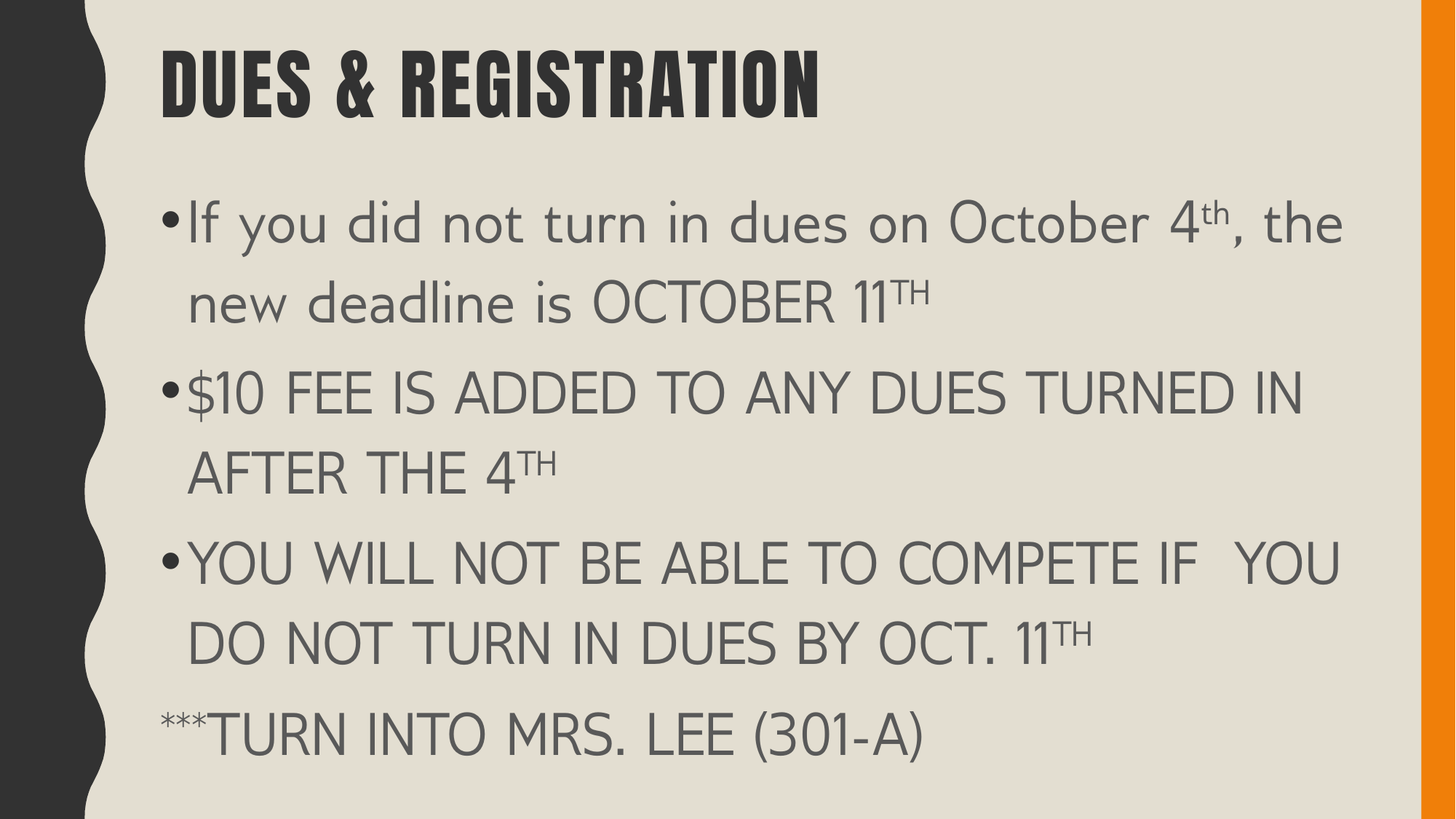

# DUEs & Registration
If you did not turn in dues on October 4th, the new deadline is OCTOBER 11TH
$10 FEE IS ADDED TO ANY DUES TURNED IN AFTER THE 4TH
YOU WILL NOT BE ABLE TO COMPETE IF  YOU DO NOT TURN IN DUES BY OCT. 11TH
***TURN INTO MRS. LEE (301-A)